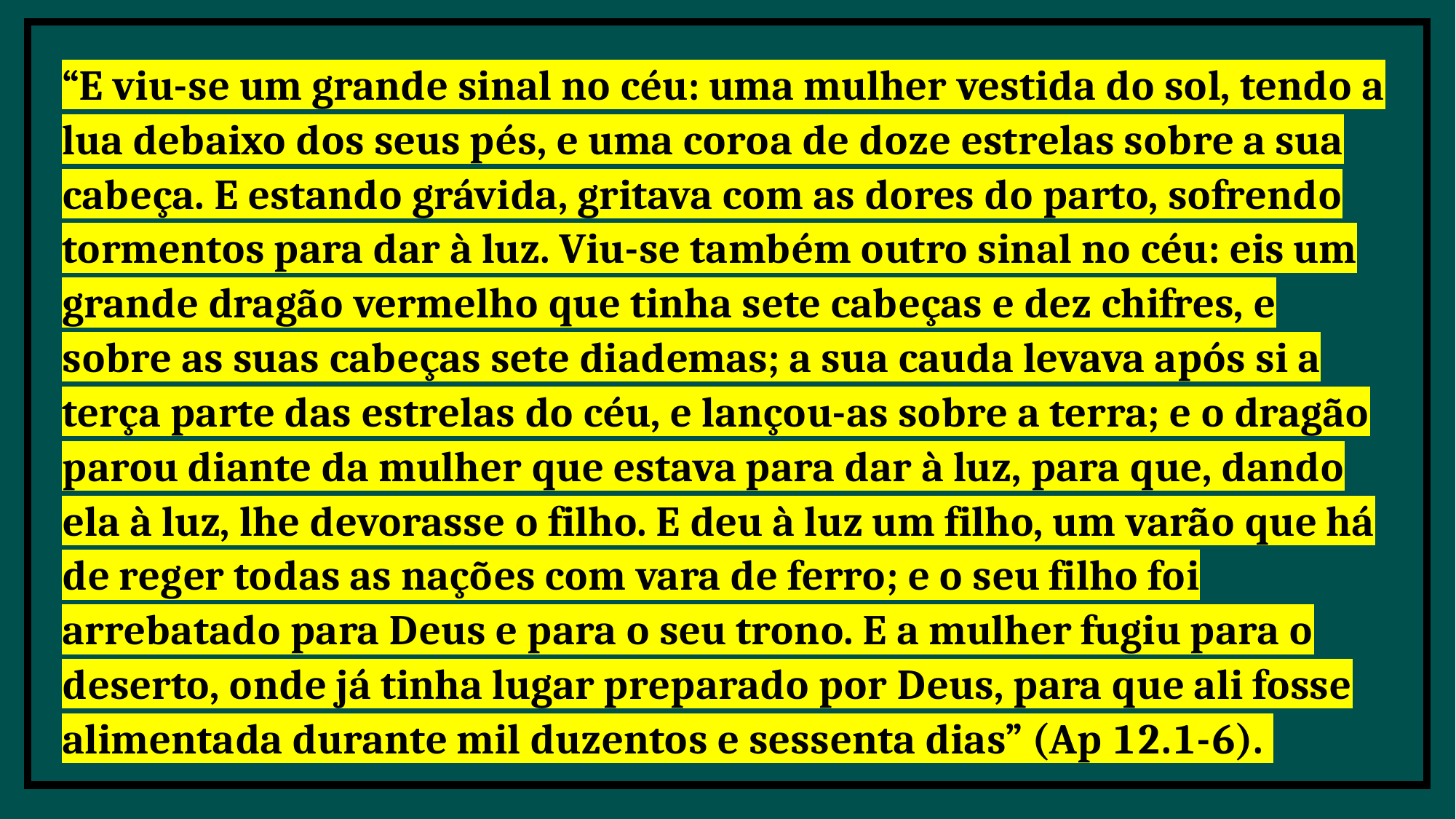

“E viu-se um grande sinal no céu: uma mulher vestida do sol, tendo a lua debaixo dos seus pés, e uma coroa de doze estrelas sobre a sua cabeça. E estando grávida, gritava com as dores do parto, sofrendo tormentos para dar à luz. Viu-se também outro sinal no céu: eis um grande dragão vermelho que tinha sete cabeças e dez chifres, e sobre as suas cabeças sete diademas; a sua cauda levava após si a terça parte das estrelas do céu, e lançou-as sobre a terra; e o dragão parou diante da mulher que estava para dar à luz, para que, dando ela à luz, lhe devorasse o filho. E deu à luz um filho, um varão que há de reger todas as nações com vara de ferro; e o seu filho foi arrebatado para Deus e para o seu trono. E a mulher fugiu para o deserto, onde já tinha lugar preparado por Deus, para que ali fosse alimentada durante mil duzentos e sessenta dias” (Ap 12.1-6).